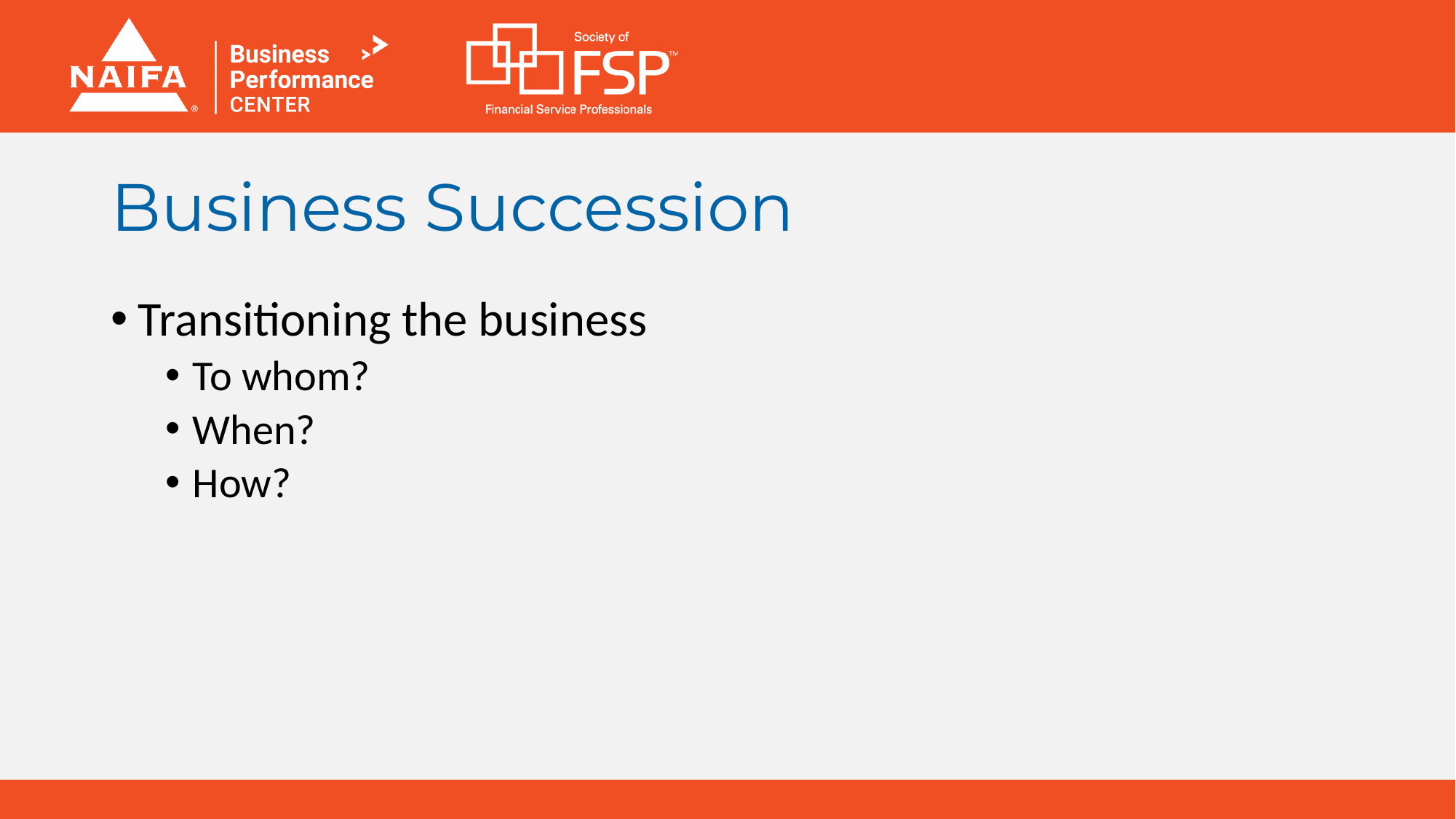

# Business Succession
Transitioning the business
To whom?
When?
How?